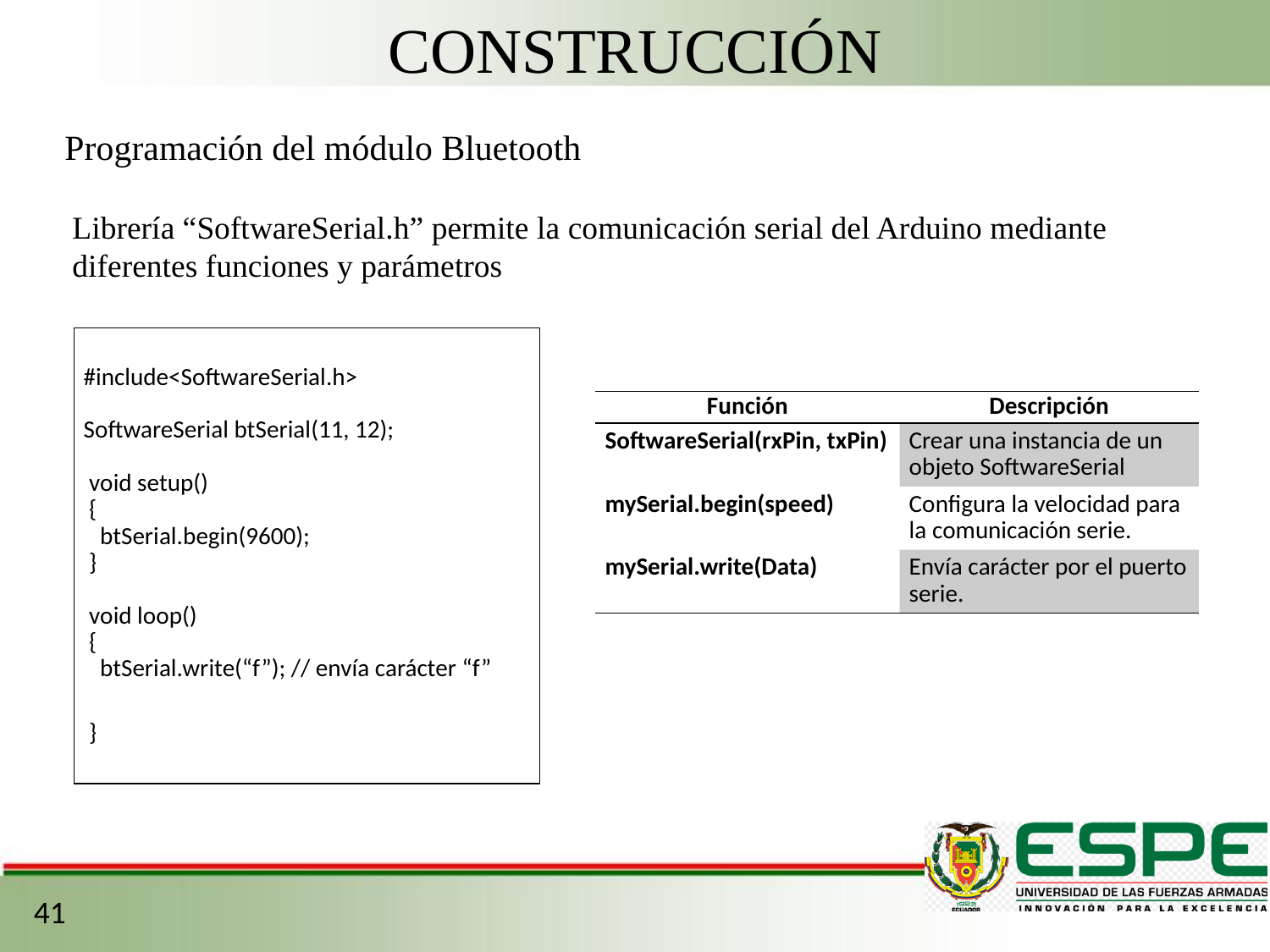

CONSTRUCCIÓN
Programación del módulo Bluetooth
Librería “SoftwareSerial.h” permite la comunicación serial del Arduino mediante diferentes funciones y parámetros
| #include<SoftwareSerial.h>   SoftwareSerial btSerial(11, 12);   void setup() { btSerial.begin(9600); }   void loop() { btSerial.write(“f”); // envía carácter “f”   } |
| --- |
| Función | Descripción |
| --- | --- |
| SoftwareSerial(rxPin, txPin) | Crear una instancia de un objeto SoftwareSerial |
| mySerial.begin(speed) | Configura la velocidad para la comunicación serie. |
| mySerial.write(Data) | Envía carácter por el puerto serie. |
41